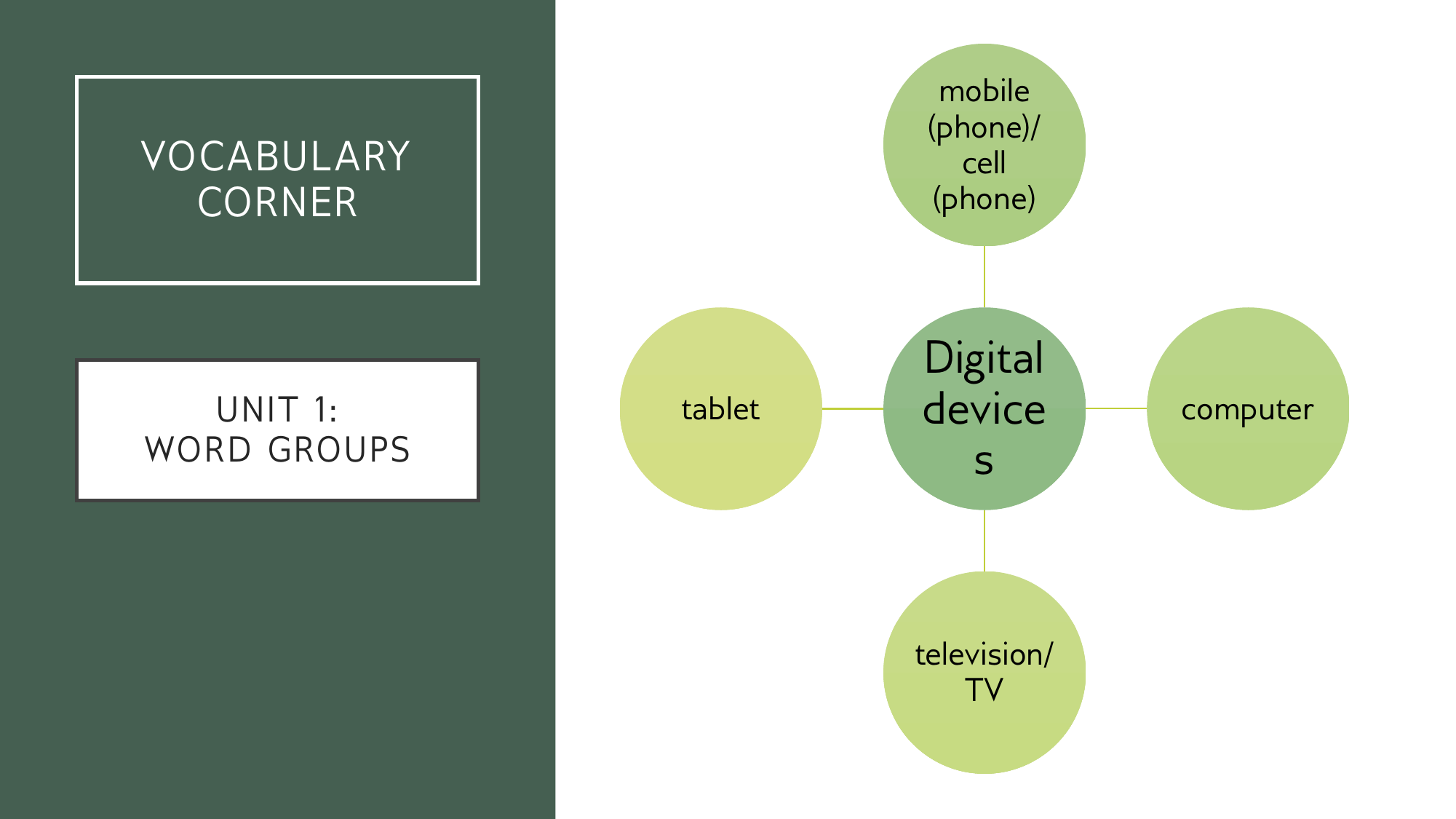

Digital devices

mobile (phone)/ cell (phone)

computer

television/ TV

tablet
# VOCABULARY CORNER
Unit 1:
WORD GROUPS